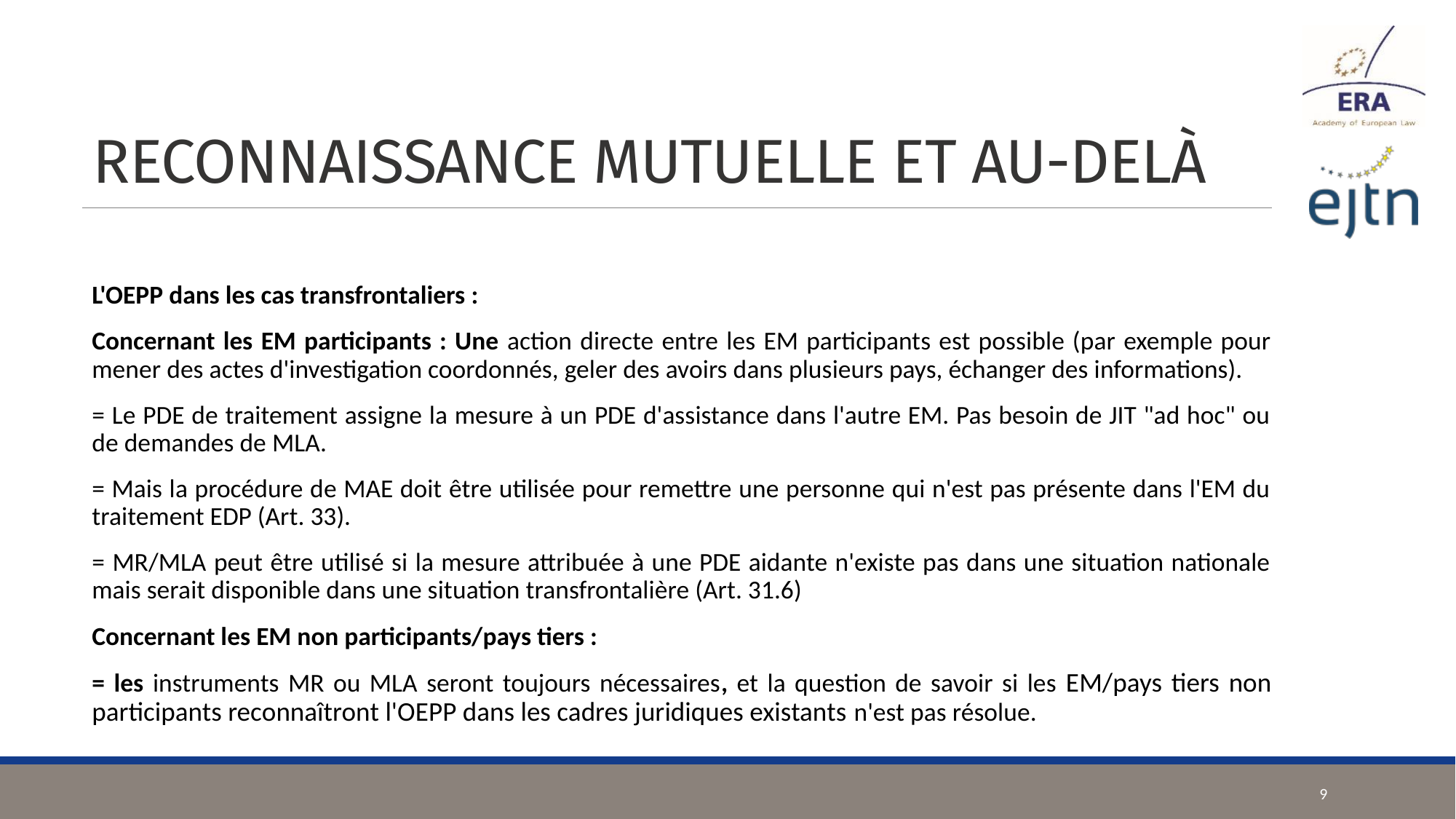

# RECONNAISSANCE MUTUELLE ET AU-DELÀ

L'OEPP dans les cas transfrontaliers :
Concernant les EM participants : Une action directe entre les EM participants est possible (par exemple pour mener des actes d'investigation coordonnés, geler des avoirs dans plusieurs pays, échanger des informations).
= Le PDE de traitement assigne la mesure à un PDE d'assistance dans l'autre EM. Pas besoin de JIT "ad hoc" ou de demandes de MLA.
= Mais la procédure de MAE doit être utilisée pour remettre une personne qui n'est pas présente dans l'EM du traitement EDP (Art. 33).
= MR/MLA peut être utilisé si la mesure attribuée à une PDE aidante n'existe pas dans une situation nationale mais serait disponible dans une situation transfrontalière (Art. 31.6)
Concernant les EM non participants/pays tiers :
= les instruments MR ou MLA seront toujours nécessaires, et la question de savoir si les EM/pays tiers non participants reconnaîtront l'OEPP dans les cadres juridiques existants n'est pas résolue.
9